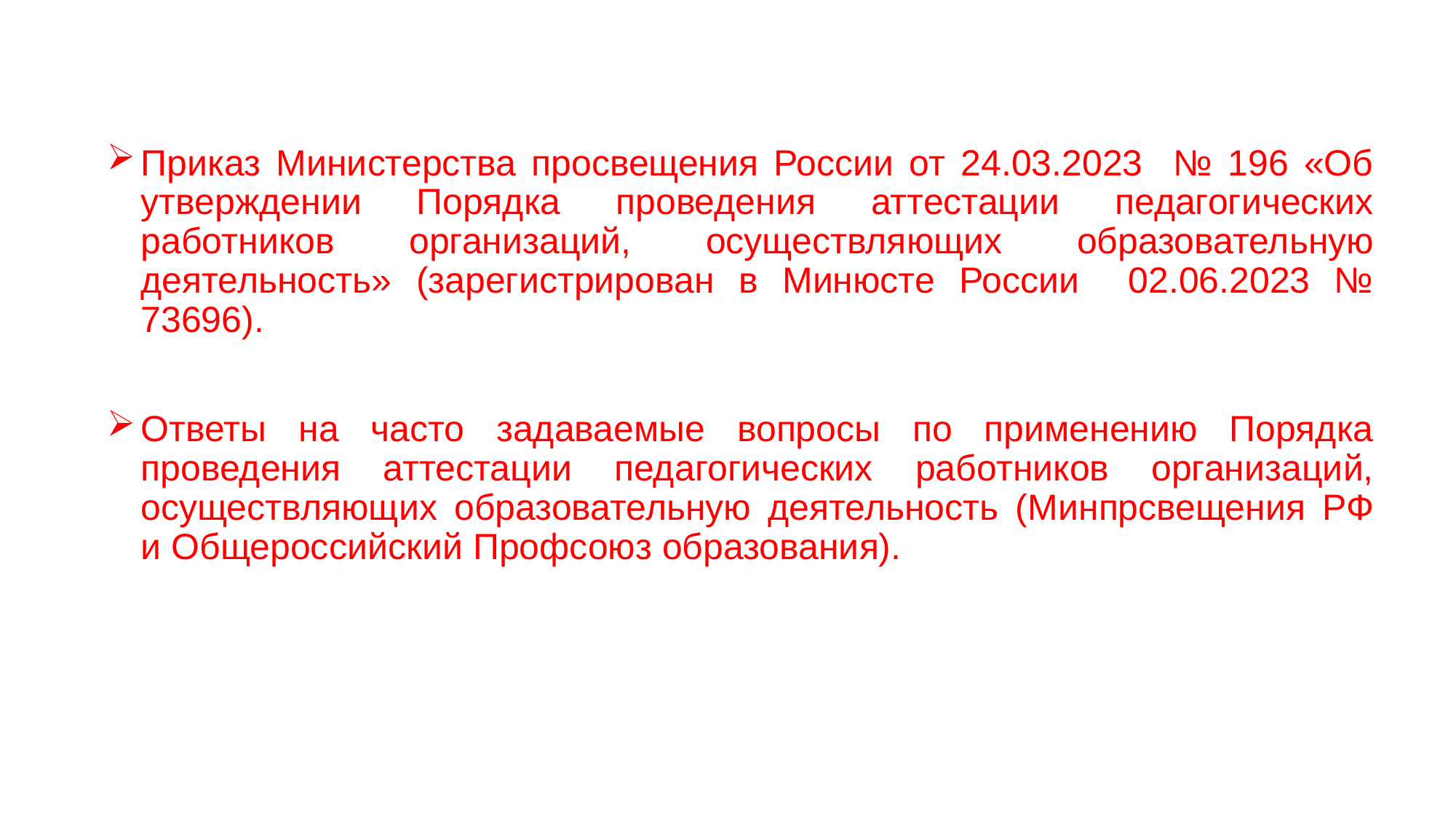

#
Приказ Министерства просвещения России от 24.03.2023  № 196 «Об утверждении Порядка проведения аттестации педагогических работников организаций, осуществляющих образовательную деятельность» (зарегистрирован в Минюсте России  02.06.2023 № 73696).

Ответы на часто задаваемые вопросы по применению Порядка проведения аттестации педагогических работников организаций, осуществляющих образовательную деятельность (Минпрсвещения РФ и Общероссийский Профсоюз образования).